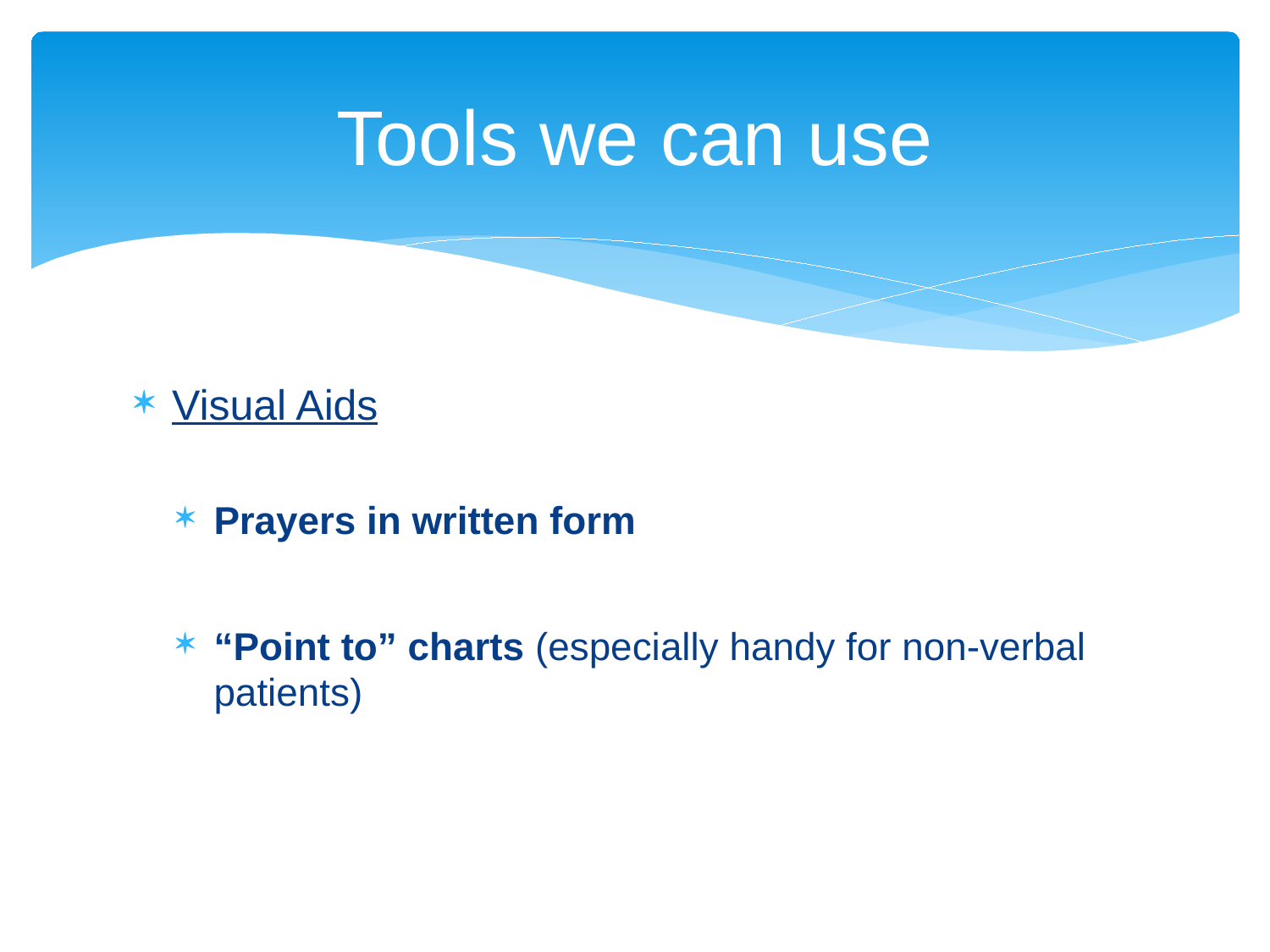

# Tools we can use
Visual Aids

Prayers in written form

“Point to” charts (especially handy for non-verbal patients)